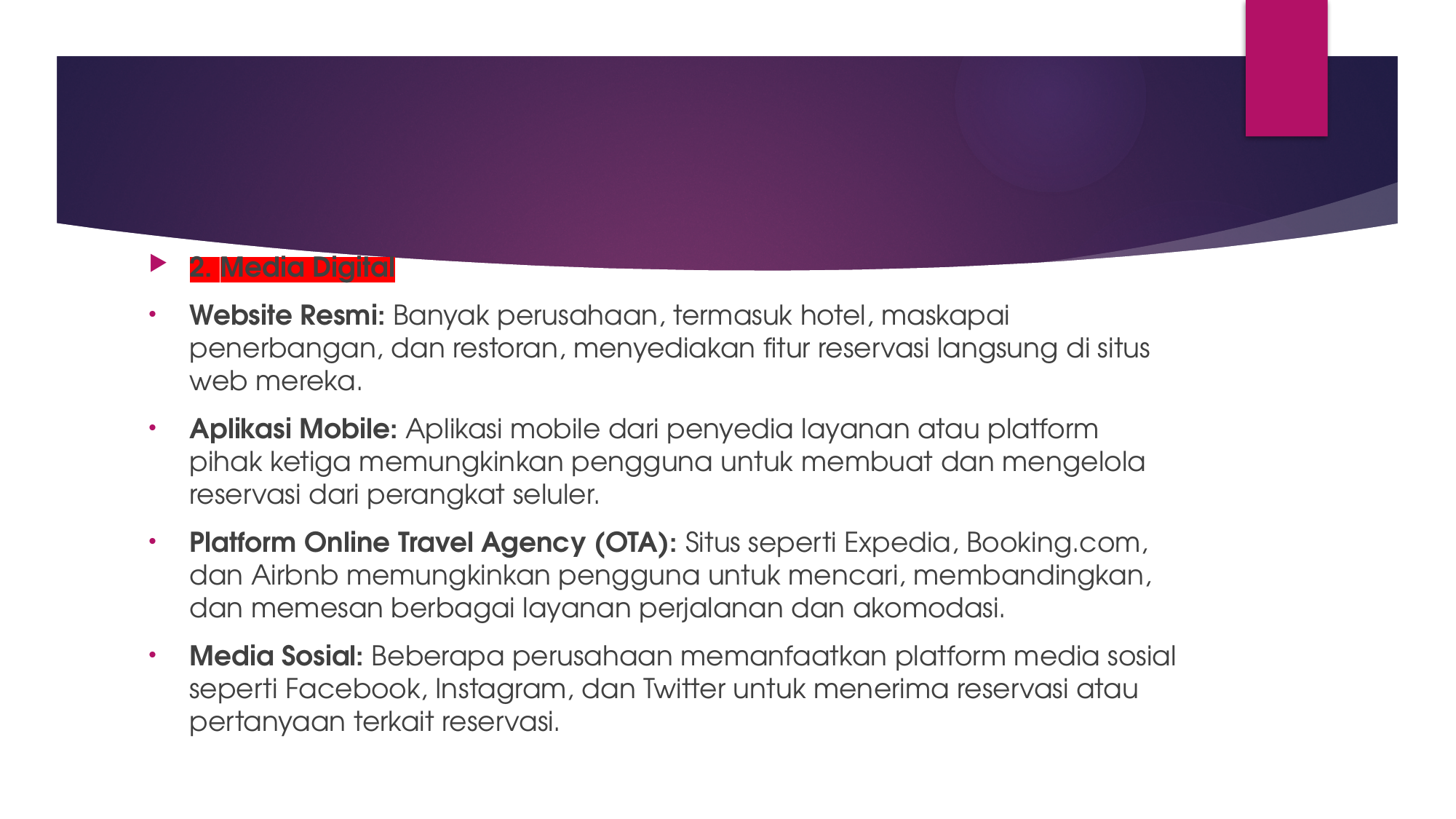

#
2. Media Digital
Website Resmi: Banyak perusahaan, termasuk hotel, maskapai penerbangan, dan restoran, menyediakan fitur reservasi langsung di situs web mereka.
Aplikasi Mobile: Aplikasi mobile dari penyedia layanan atau platform pihak ketiga memungkinkan pengguna untuk membuat dan mengelola reservasi dari perangkat seluler.
Platform Online Travel Agency (OTA): Situs seperti Expedia, Booking.com, dan Airbnb memungkinkan pengguna untuk mencari, membandingkan, dan memesan berbagai layanan perjalanan dan akomodasi.
Media Sosial: Beberapa perusahaan memanfaatkan platform media sosial seperti Facebook, Instagram, dan Twitter untuk menerima reservasi atau pertanyaan terkait reservasi.